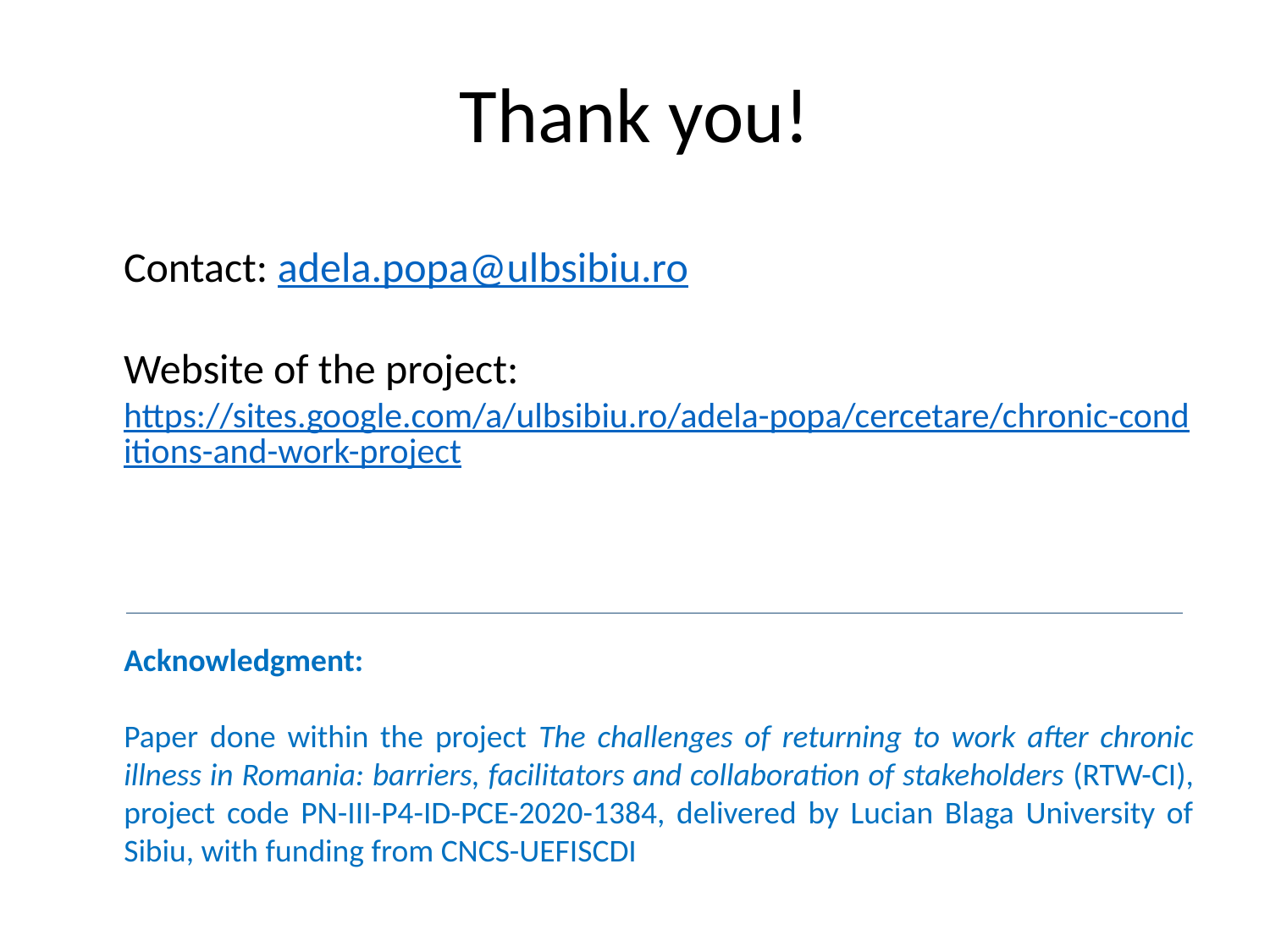

# Thank you!
Contact: adela.popa@ulbsibiu.ro

Website of the project:
https://sites.google.com/a/ulbsibiu.ro/adela-popa/cercetare/chronic-conditions-and-work-project

Acknowledgment:

Paper done within the project The challenges of returning to work after chronic illness in Romania: barriers, facilitators and collaboration of stakeholders (RTW-CI), project code PN-III-P4-ID-PCE-2020-1384, delivered by Lucian Blaga University of Sibiu, with funding from CNCS-UEFISCDI